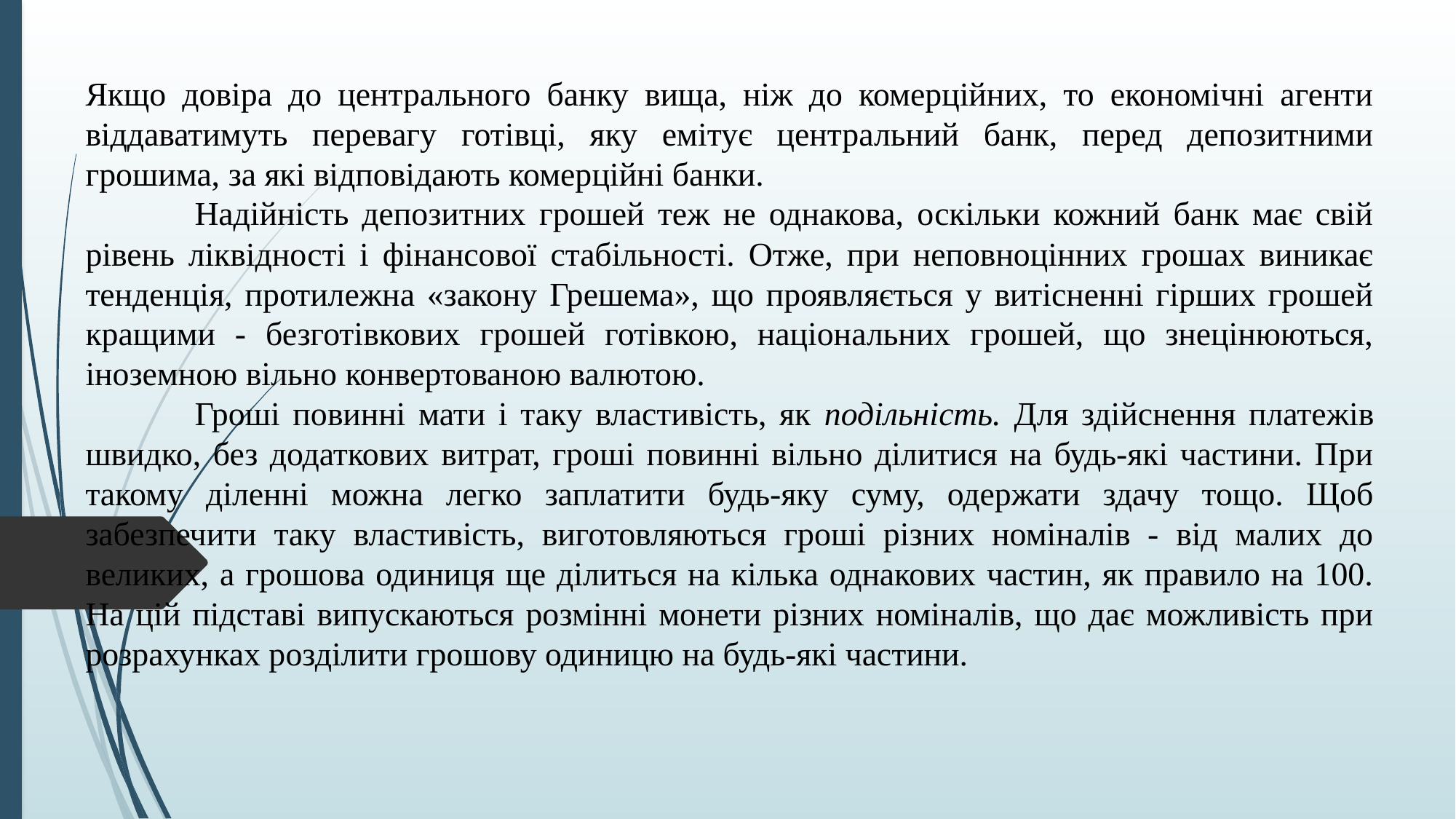

Якщо довіра до центрального банку вища, ніж до комерційних, то економічні агенти віддаватимуть перевагу готівці, яку емітує центральний банк, перед депозитними грошима, за які відповідають комерційні банки.
	Надійність депозитних грошей теж не однакова, оскільки кожний банк має свій рівень ліквідності і фінансової стабільності. Отже, при неповноцінних грошах виникає тенденція, протилежна «закону Грешема», що проявляється у витісненні гірших грошей кращими - безготівкових грошей готівкою, національних грошей, що знецінюються, іноземною вільно конвертованою валютою.
	Гроші повинні мати і таку властивість, як подільність. Для здійснення платежів швидко, без додаткових витрат, гроші повинні вільно ділитися на будь-які частини. При такому діленні можна легко заплатити будь-яку суму, одержати здачу тощо. Щоб забезпечити таку властивість, виготовляються гроші різних номіналів - від малих до великих, а грошова одиниця ще ділиться на кілька однакових частин, як правило на 100. На цій підставі випускаються розмінні монети різних номіналів, що дає можливість при розрахунках розділити грошову одиницю на будь-які частини.